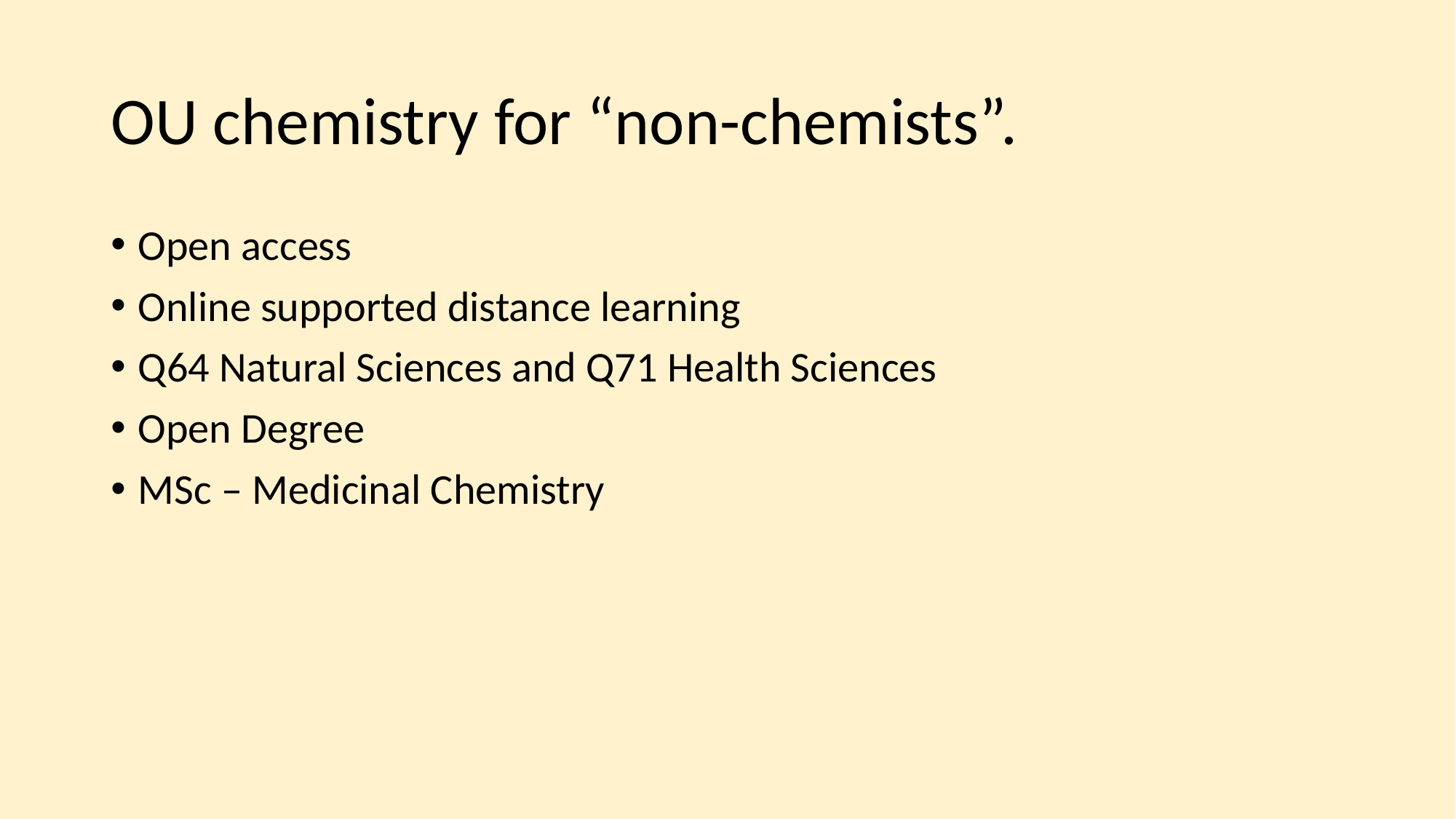

# OU chemistry for “non-chemists”.
Open access
Online supported distance learning
Q64 Natural Sciences and Q71 Health Sciences
Open Degree
MSc – Medicinal Chemistry